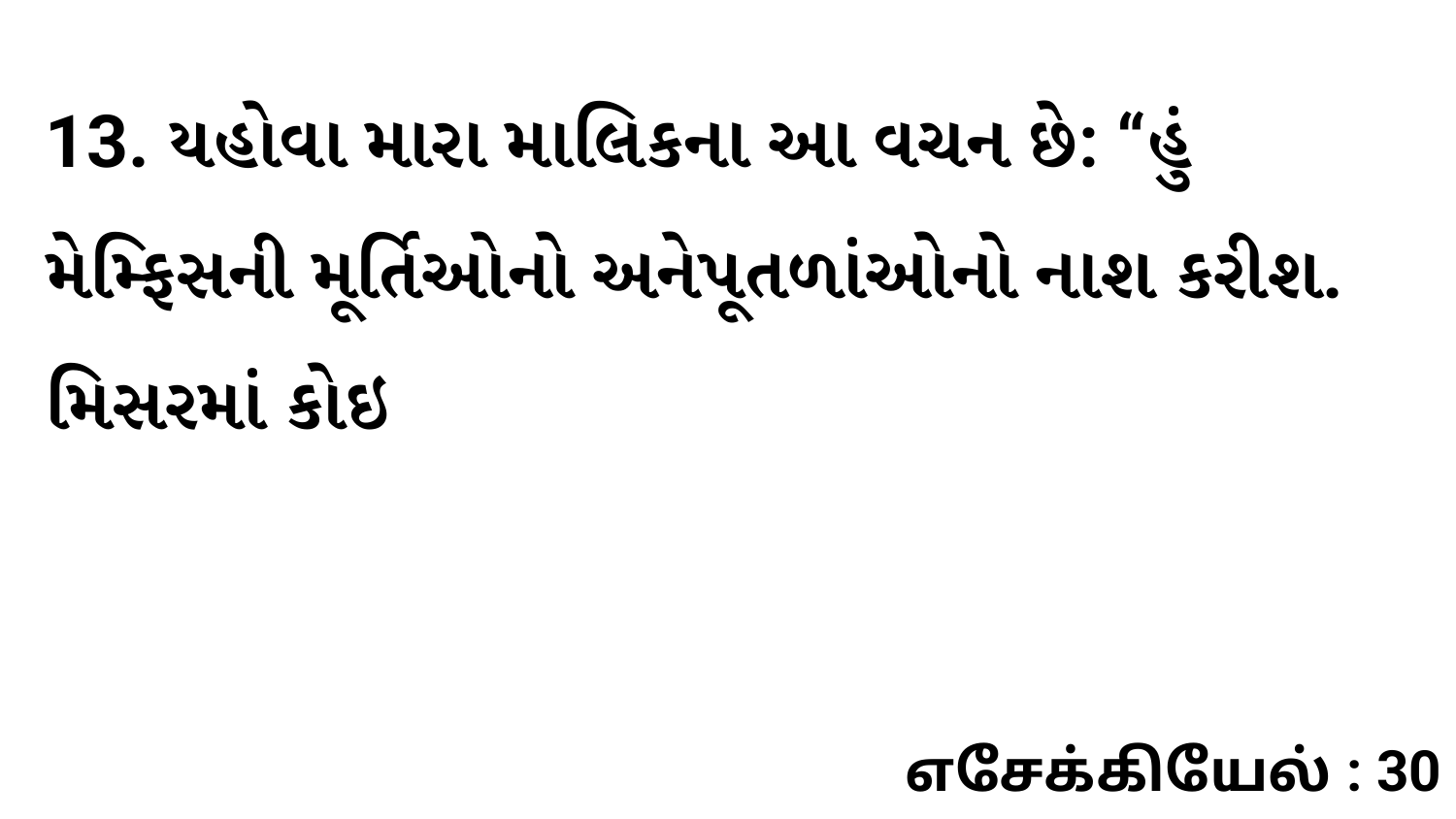

13. યહોવા મારા માલિકના આ વચન છે: “હું મેમ્ફિસની મૂર્તિઓનો અનેપૂતળાંઓનો નાશ કરીશ. મિસરમાં કોઇ
எசேக்கியேல் : 30